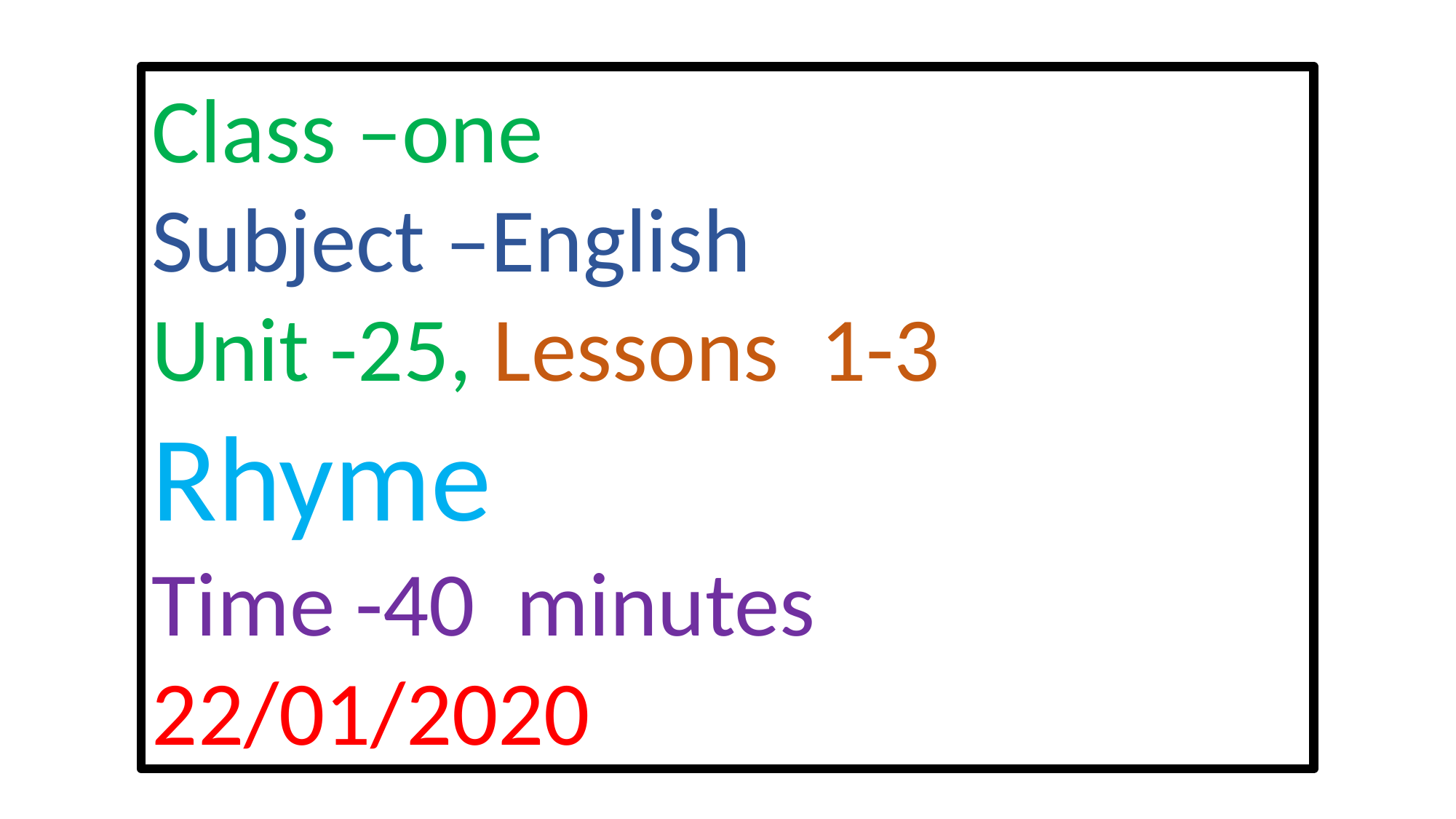

Class –one
Subject –English
Unit -25, Lessons  1-3
Rhyme
Time -40  minutes
22/01/2020